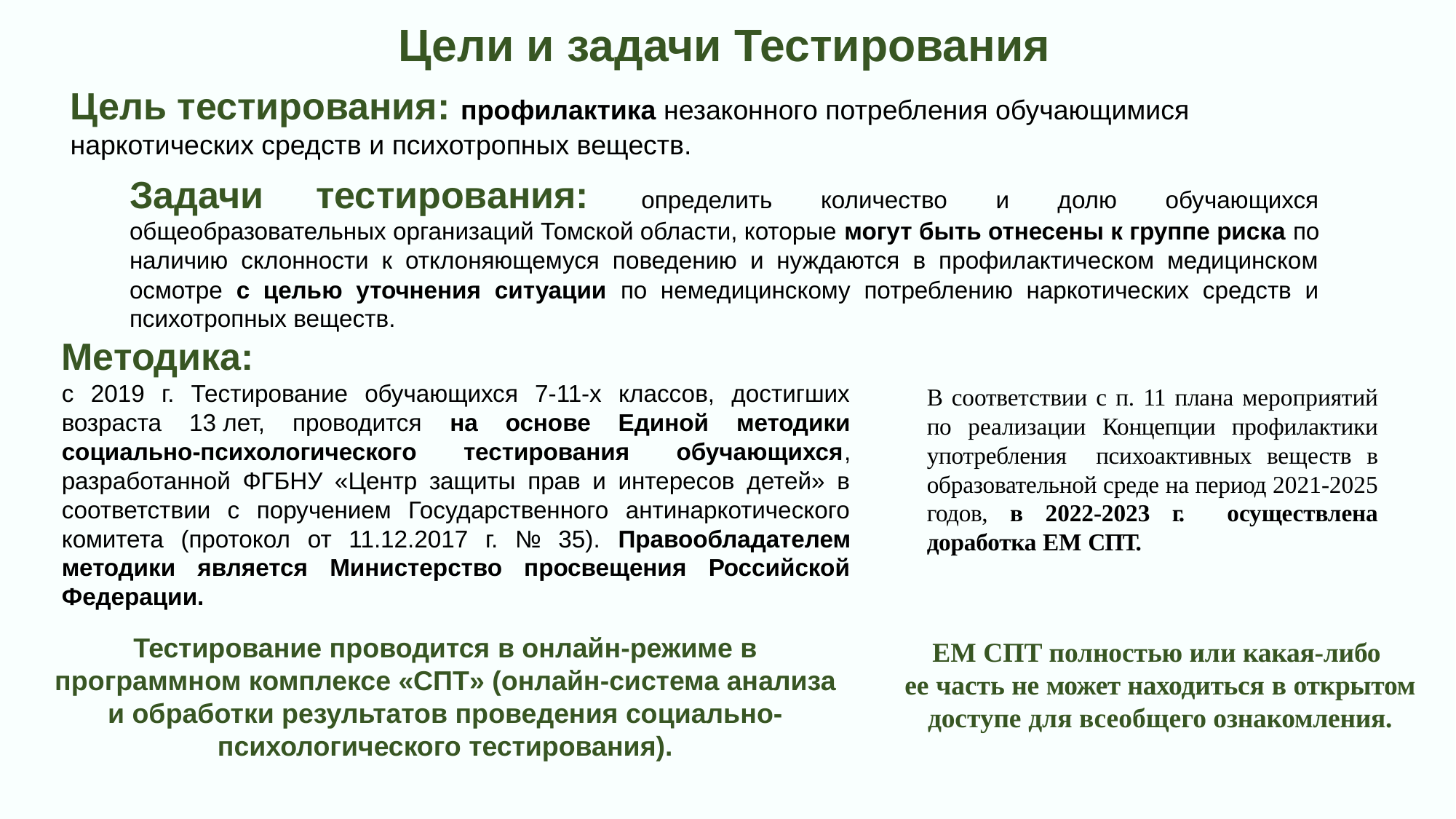

Цели и задачи Тестирования
Цель тестирования: профилактика незаконного потребления обучающимися наркотических средств и психотропных веществ.
Задачи тестирования: определить количество и долю обучающихся общеобразовательных организаций Томской области, которые могут быть отнесены к группе риска по наличию склонности к отклоняющемуся поведению и нуждаются в профилактическом медицинском осмотре с целью уточнения ситуации по немедицинскому потреблению наркотических средств и психотропных веществ.
Методика:
c 2019 г. Тестирование обучающихся 7-11-х классов, достигших возраста 13 лет, проводится на основе Единой методики социально-психологического тестирования обучающихся, разработанной ФГБНУ «Центр защиты прав и интересов детей» в соответствии с поручением Государственного антинаркотического комитета (протокол от 11.12.2017 г. № 35). Правообладателем методики является Министерство просвещения Российской Федерации.
В соответствии с п. 11 плана мероприятий по реализации Концепции профилактики употребления  психоактивных веществ в образовательной среде на период 2021-2025 годов, в 2022-2023 г.  осуществлена доработка ЕМ СПТ.
Тестирование проводится в онлайн-режиме в программном комплексе «СПТ» (онлайн-система анализа и обработки результатов проведения социально-психологического тестирования).
ЕМ СПТ полностью или какая-либо
ее часть не может находиться в открытом доступе для всеобщего ознакомления.